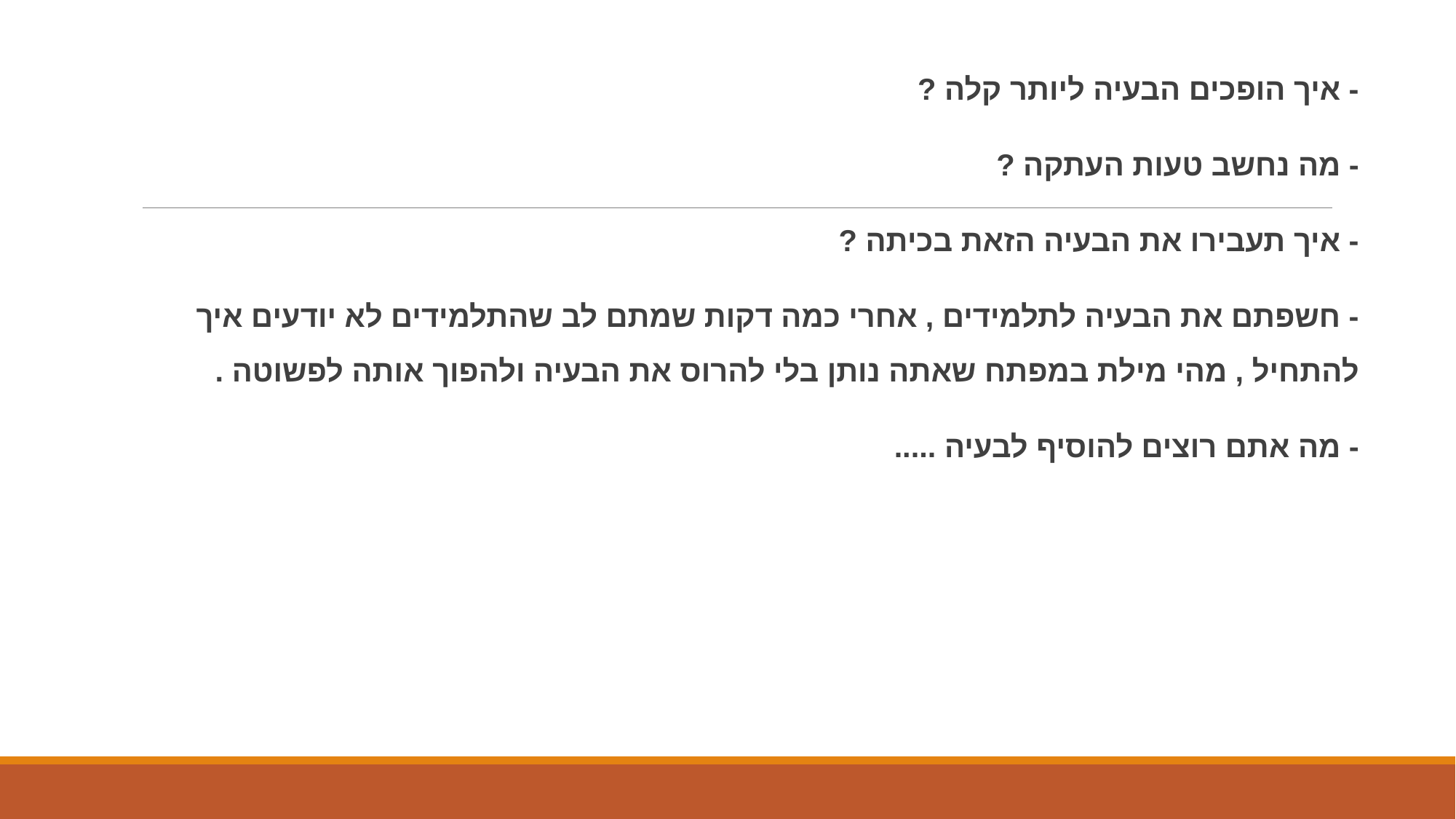

- איך הופכים הבעיה ליותר קלה ?
- מה נחשב טעות העתקה ?
- איך תעבירו את הבעיה הזאת בכיתה ?
- חשפתם את הבעיה לתלמידים , אחרי כמה דקות שמתם לב שהתלמידים לא יודעים איך להתחיל , מהי מילת במפתח שאתה נותן בלי להרוס את הבעיה ולהפוך אותה לפשוטה .
- מה אתם רוצים להוסיף לבעיה .....